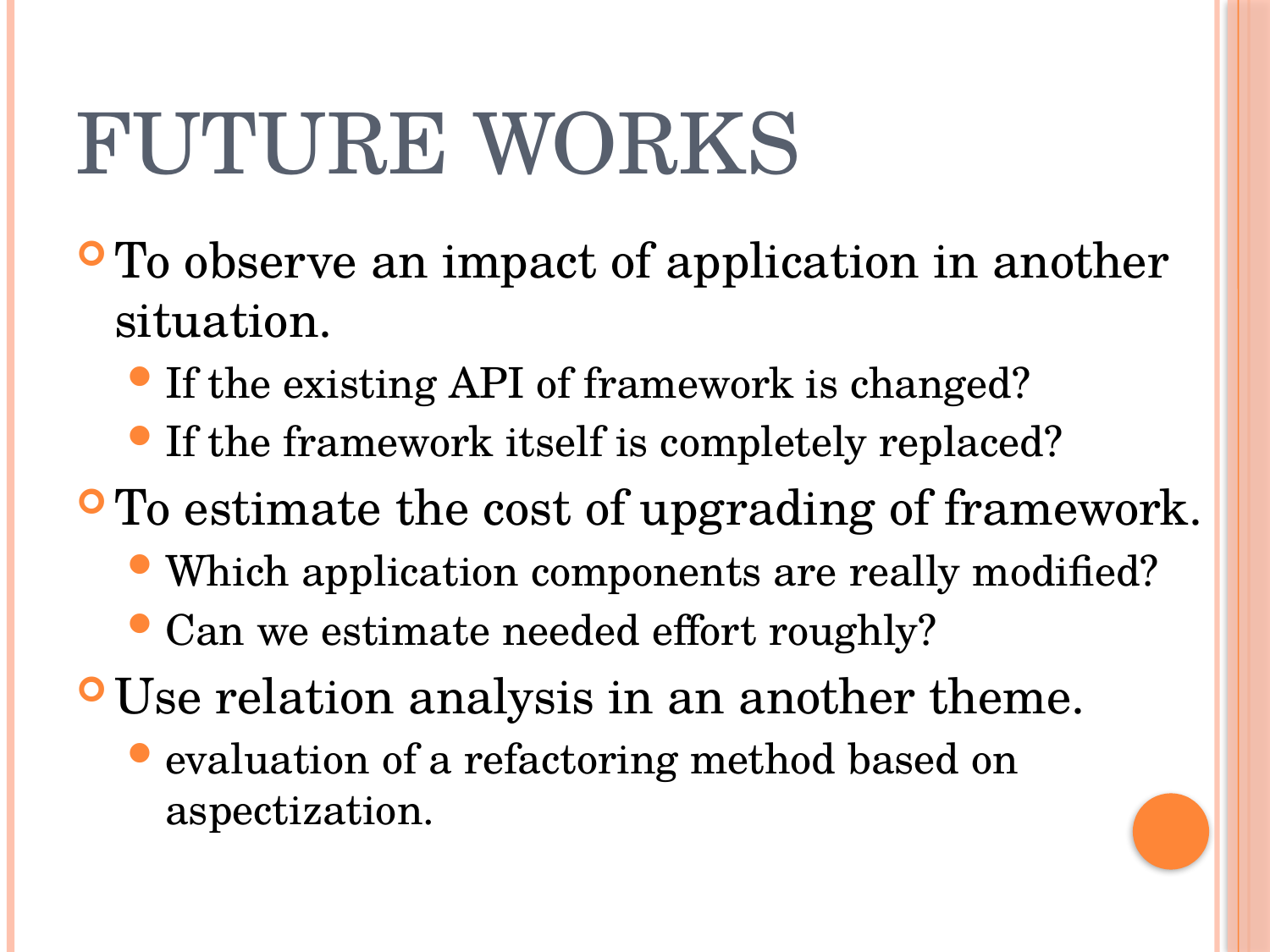

# Future Works
To observe an impact of application in another situation.
If the existing API of framework is changed?
If the framework itself is completely replaced?
To estimate the cost of upgrading of framework.
Which application components are really modified?
Can we estimate needed effort roughly?
Use relation analysis in an another theme.
evaluation of a refactoring method based on aspectization.